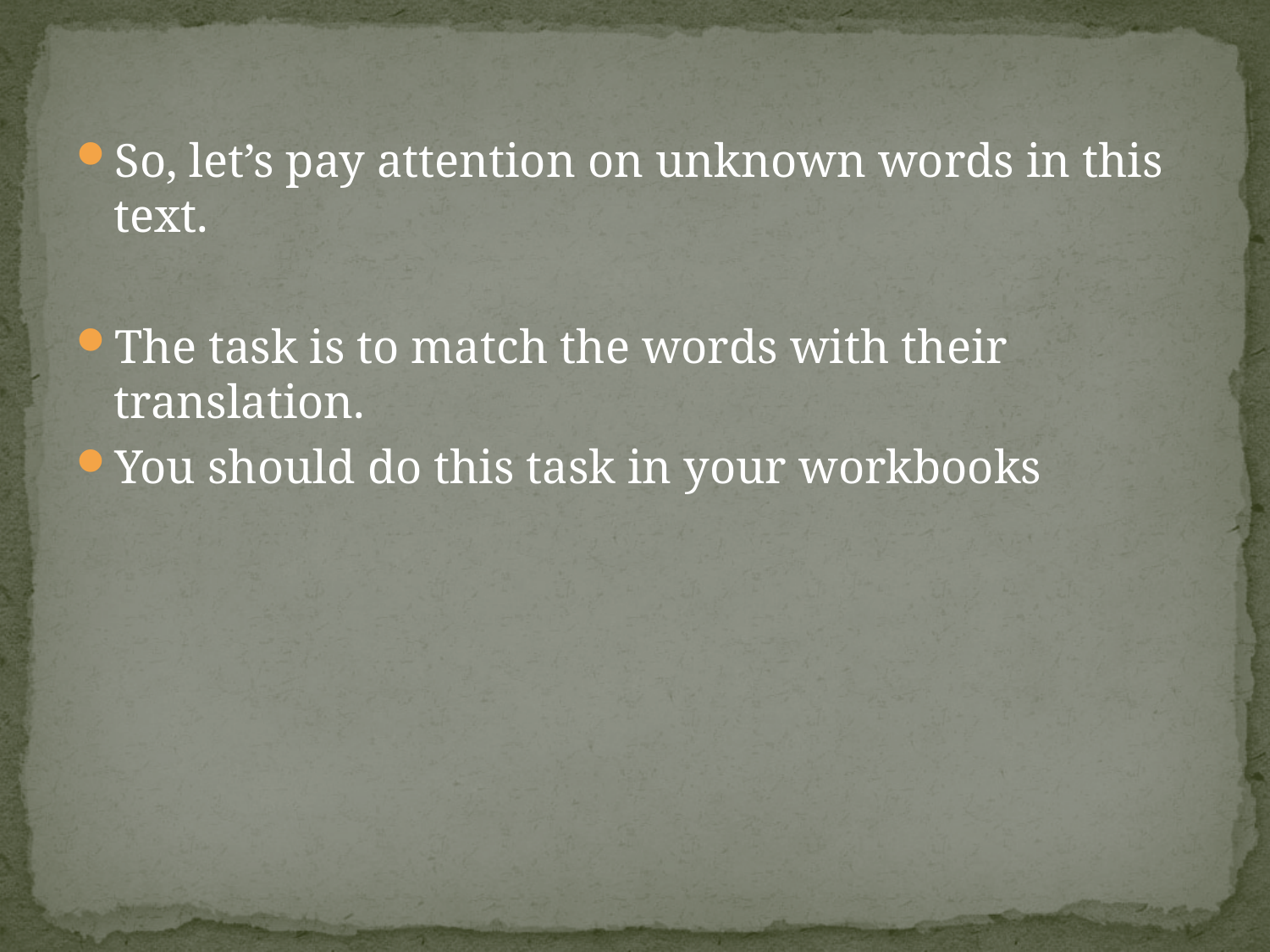

So, let’s pay attention on unknown words in this text.

The task is to match the words with their translation.
You should do this task in your workbooks